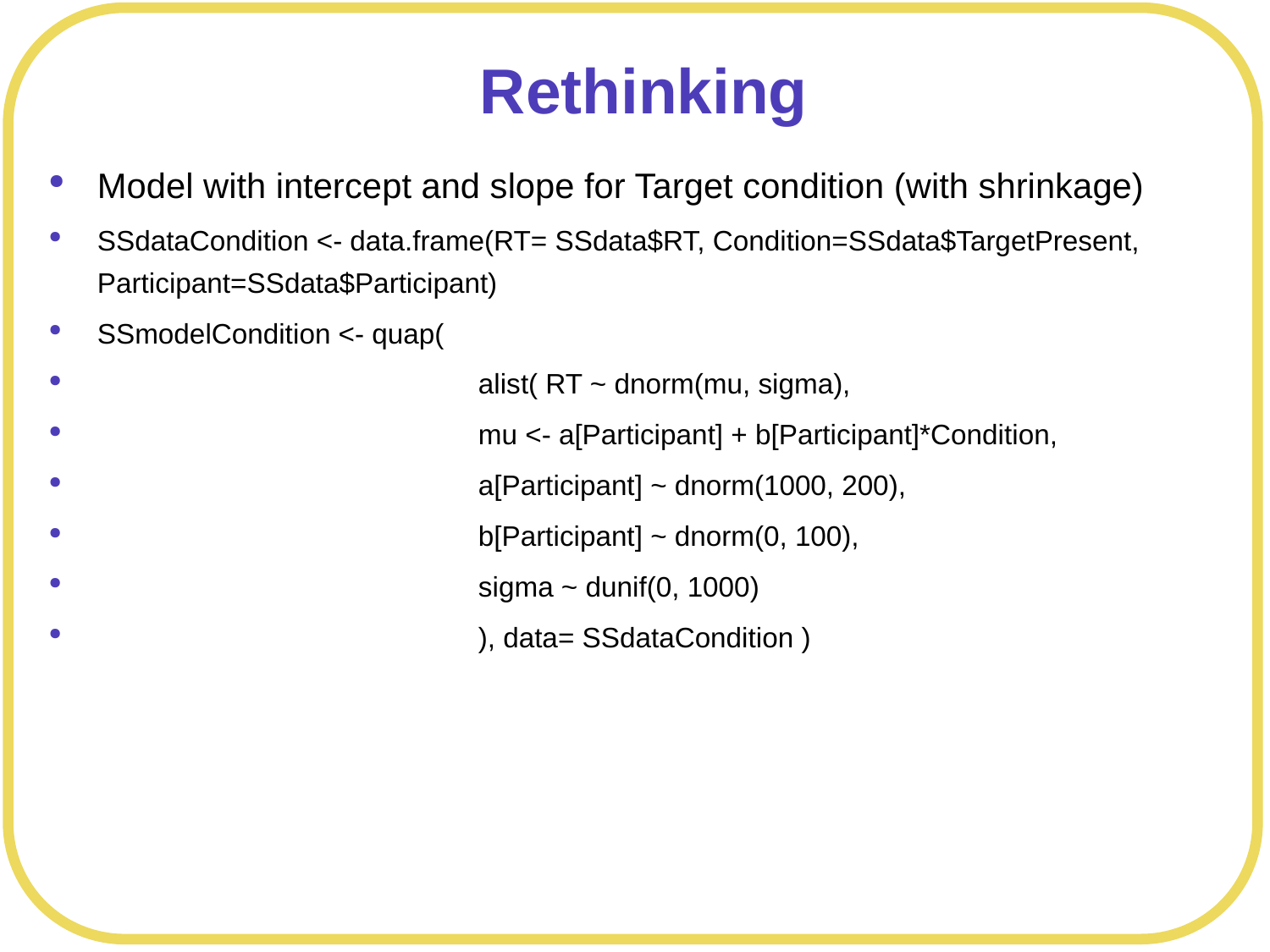

# Rethinking
Model with intercept and slope for Target condition (with shrinkage)
SSdataCondition <- data.frame(RT= SSdata$RT, Condition=SSdata$TargetPresent, Participant=SSdata$Participant)
SSmodelCondition <- quap(
			alist( RT ~ dnorm(mu, sigma),
			mu <- a[Participant] + b[Participant]*Condition,
			a[Participant] ~ dnorm(1000, 200),
			b[Participant] ~ dnorm(0, 100),
			sigma ~ dunif(0, 1000)
			), data= SSdataCondition )